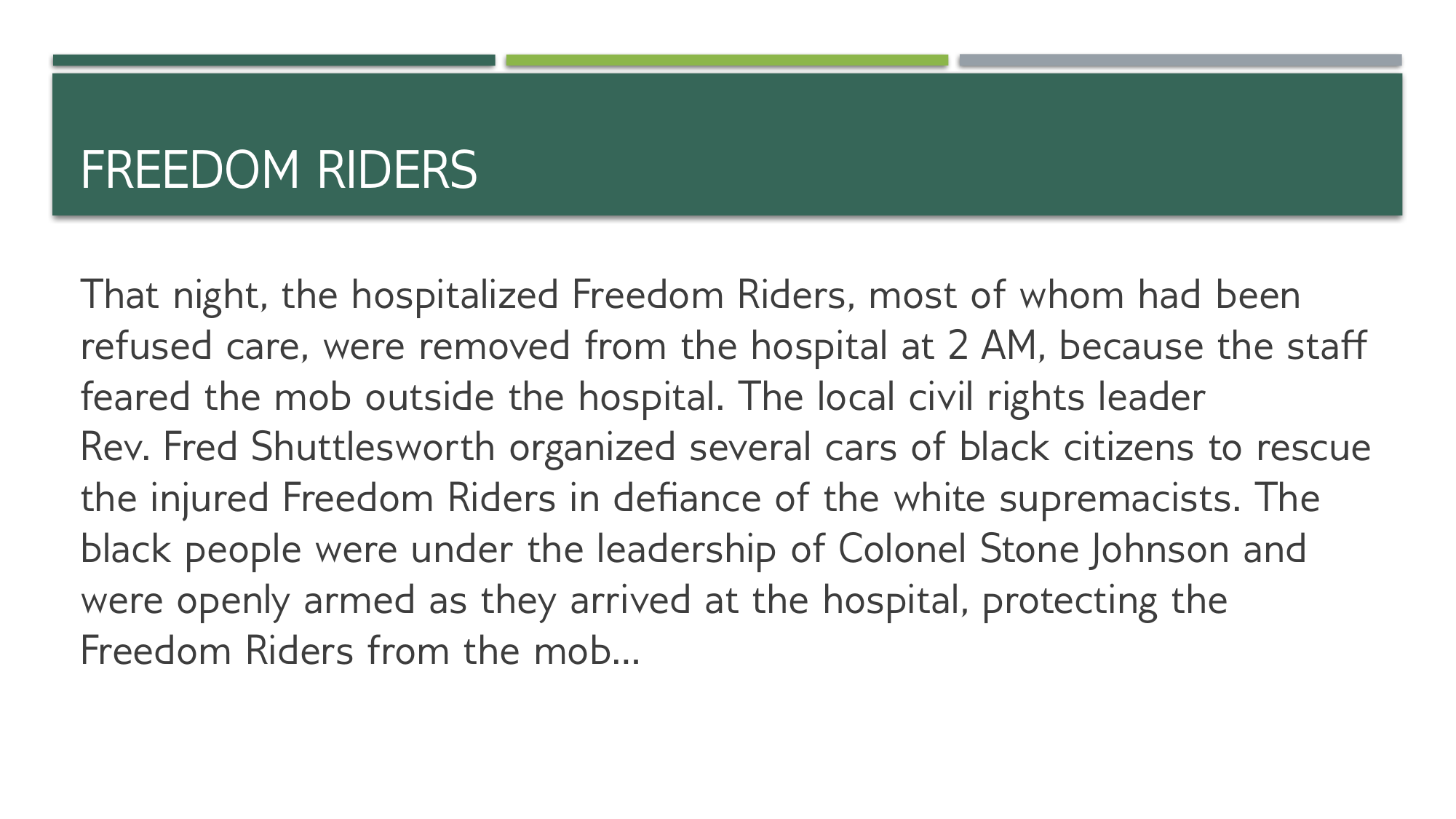

# Freedom riders
That night, the hospitalized Freedom Riders, most of whom had been refused care, were removed from the hospital at 2 AM, because the staff feared the mob outside the hospital. The local civil rights leader Rev. Fred Shuttlesworth organized several cars of black citizens to rescue the injured Freedom Riders in defiance of the white supremacists. The black people were under the leadership of Colonel Stone Johnson and were openly armed as they arrived at the hospital, protecting the Freedom Riders from the mob…